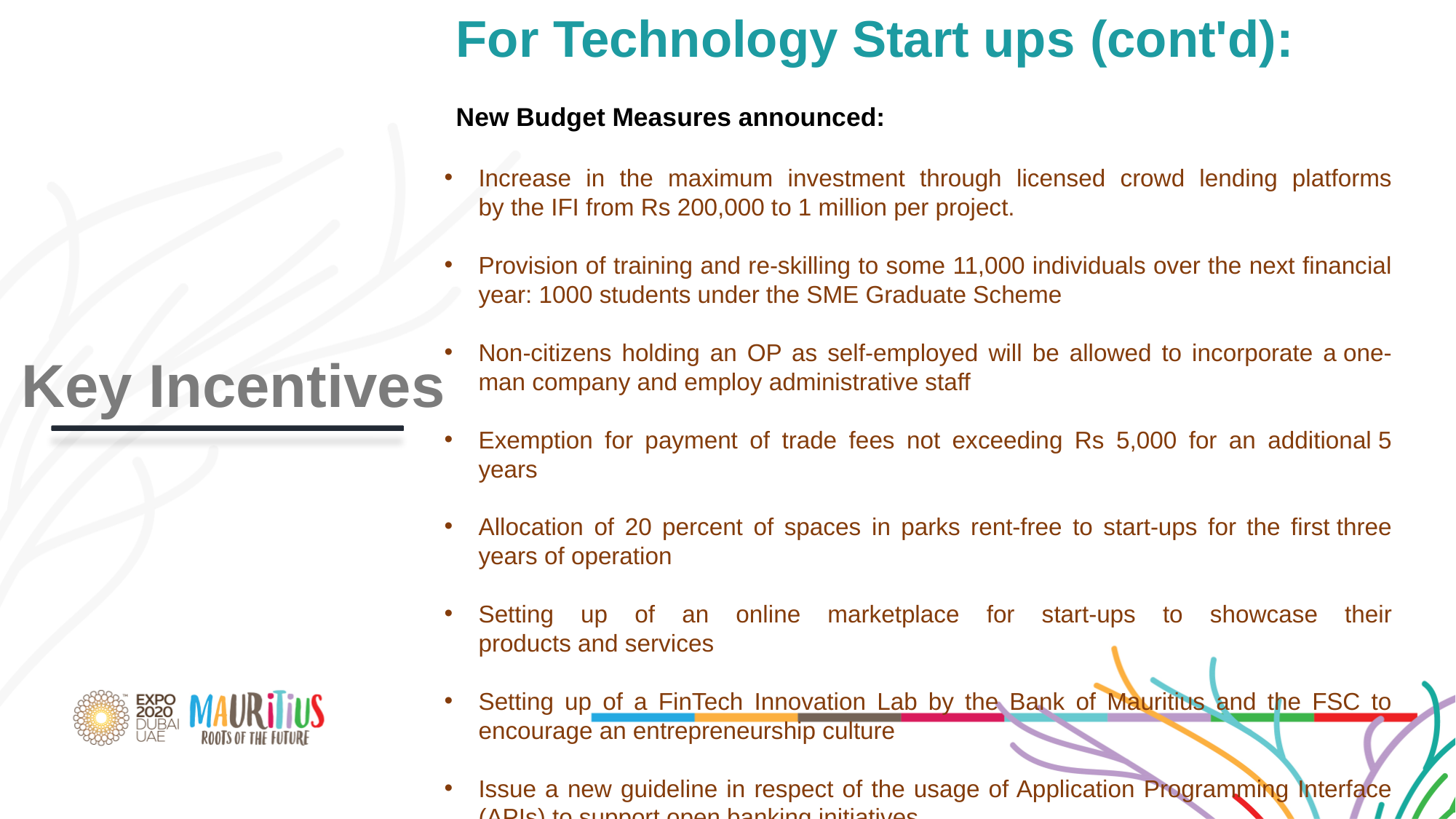

For Technology Start ups (cont'd):

New Budget Measures announced:
Increase in the maximum investment through licensed crowd lending platforms by the IFI from Rs 200,000 to 1 million per project.
​
Provision of training and re-skilling to some 11,000 individuals over the next financial year: 1000 students under the SME Graduate Scheme​

Non-citizens holding an OP as self-employed will be allowed to incorporate a one-man company and employ administrative staff​

Exemption for payment of trade fees not exceeding Rs 5,000 for an additional 5 years​

Allocation of 20 percent of spaces in parks rent-free to start-ups for the first three years of operation​

Setting up of an online marketplace for start-ups to showcase their products and services

Setting up of a FinTech Innovation Lab by the Bank of Mauritius and the FSC to encourage an entrepreneurship culture

Issue a new guideline in respect of the usage of Application Programming Interface (APIs) to support open banking initiatives

Key Incentives